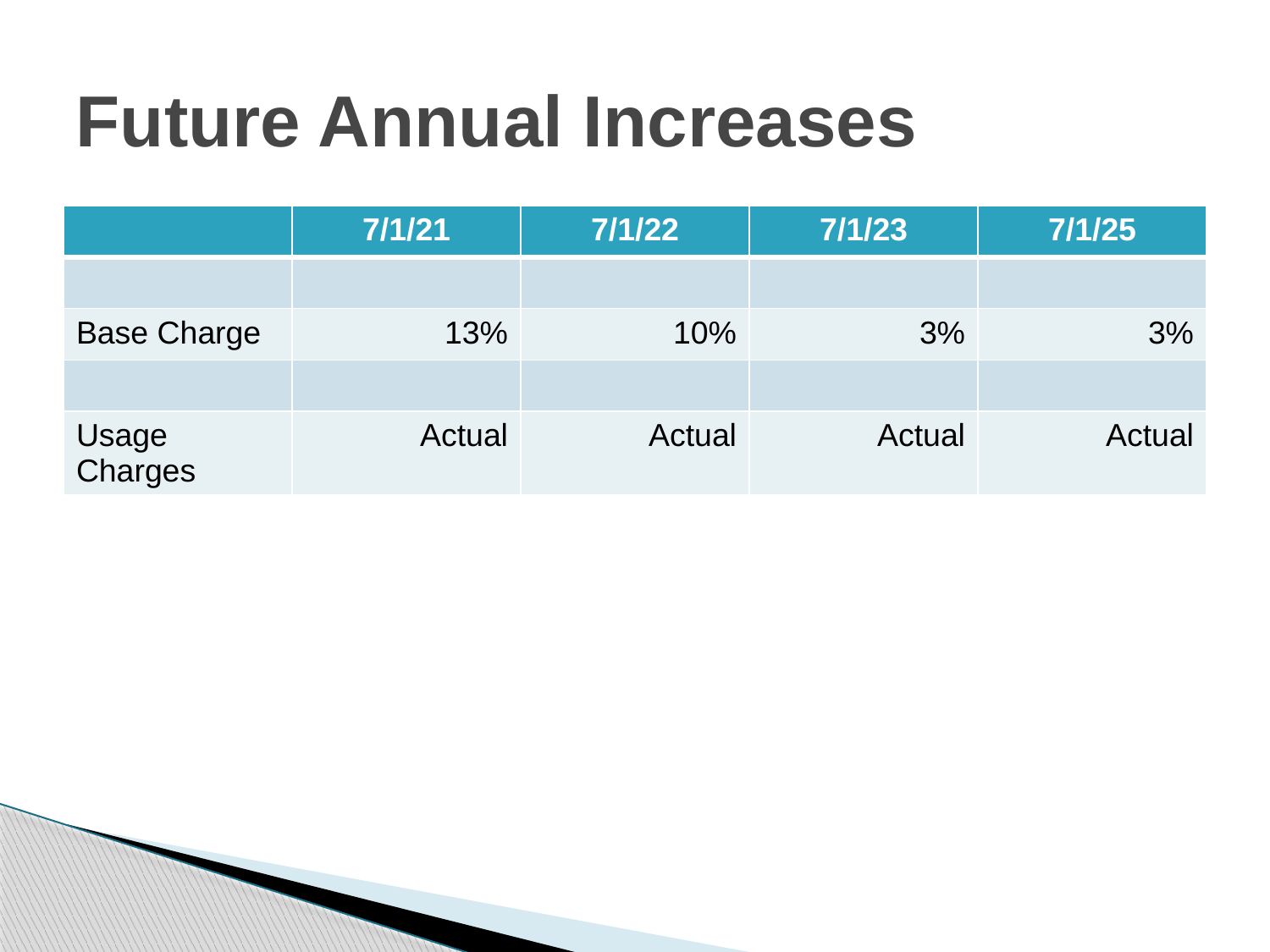

# Future Annual Increases
|  | 7/1/21 | 7/1/22 | 7/1/23 | 7/1/25 |
| --- | --- | --- | --- | --- |
|  |  |  |  |  |
| Base Charge | 13% | 10% | 3% | 3% |
|  |  |  |  |  |
| Usage Charges | Actual | Actual | Actual | Actual |